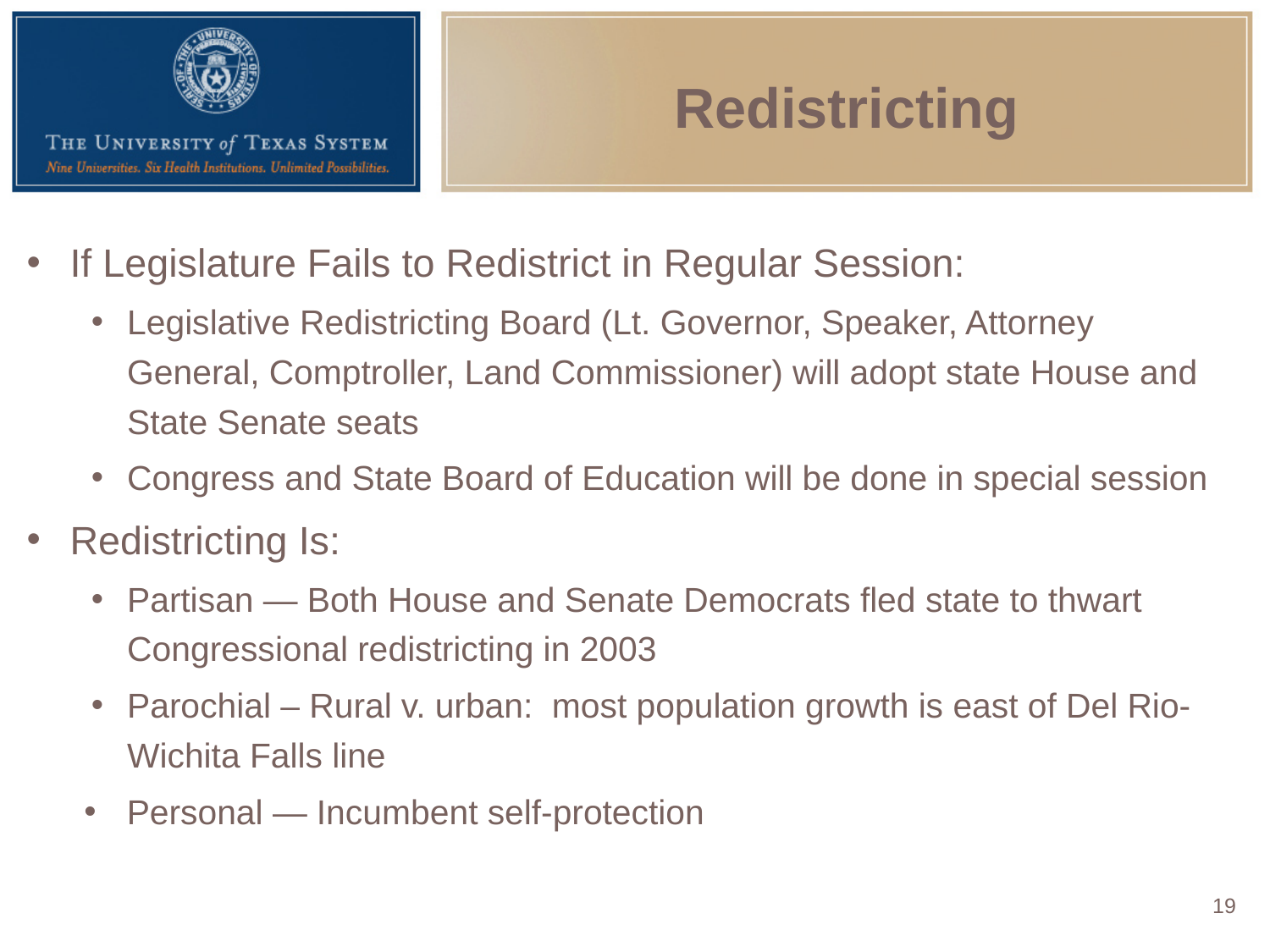

# Redistricting
If Legislature Fails to Redistrict in Regular Session:
Legislative Redistricting Board (Lt. Governor, Speaker, Attorney General, Comptroller, Land Commissioner) will adopt state House and State Senate seats
Congress and State Board of Education will be done in special session
Redistricting Is:
Partisan — Both House and Senate Democrats fled state to thwart Congressional redistricting in 2003
Parochial – Rural v. urban:  most population growth is east of Del Rio-Wichita Falls line
Personal — Incumbent self-protection
19